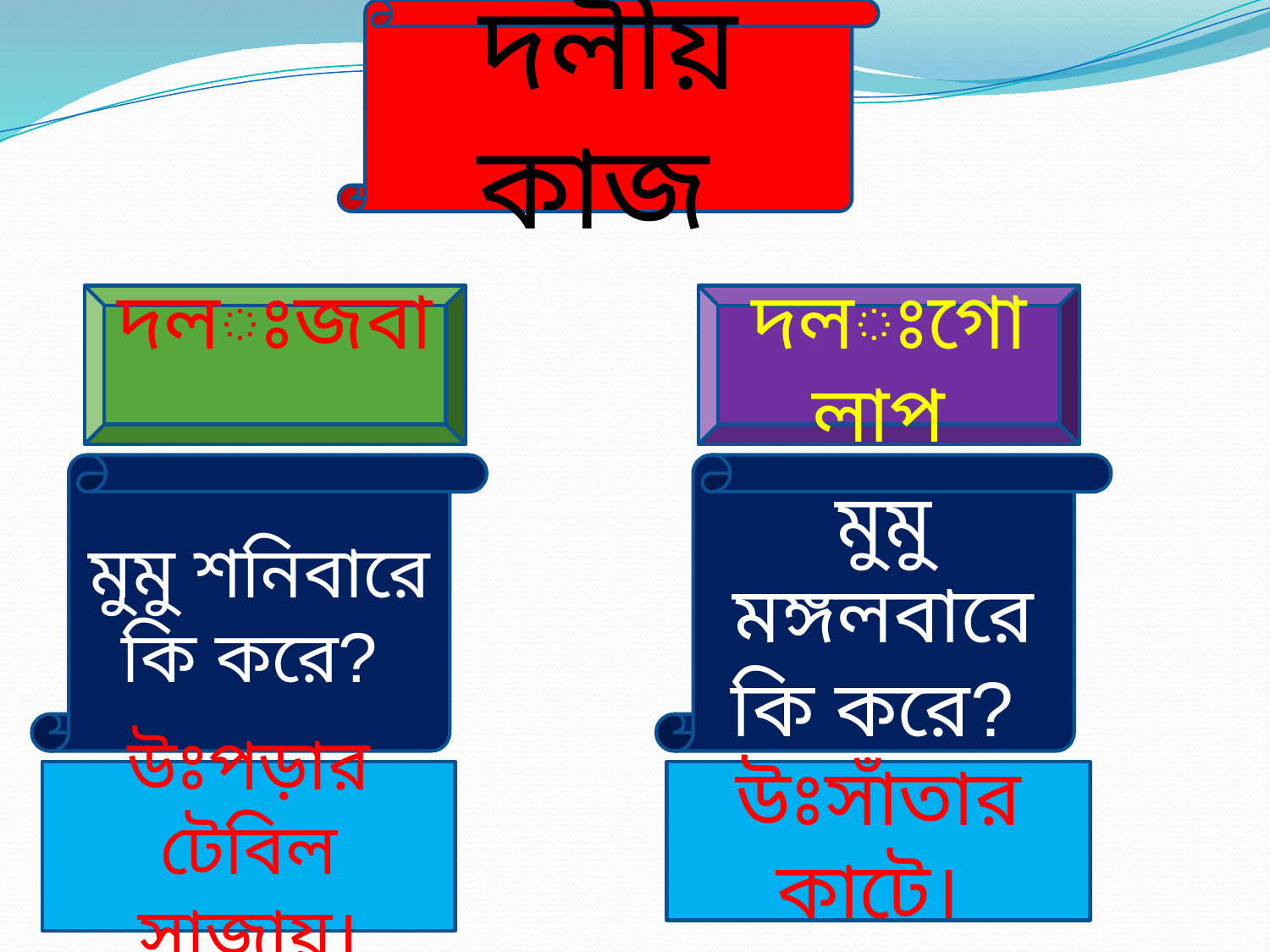

দলীয় কাজ
দলঃজবা
দলঃগোলাপ
মুমু শনিবারে কি করে?
মুমু মঙ্গলবারে কি করে?
উঃপড়ার টেবিল সাজায়।
উঃসাঁতার কাটে।